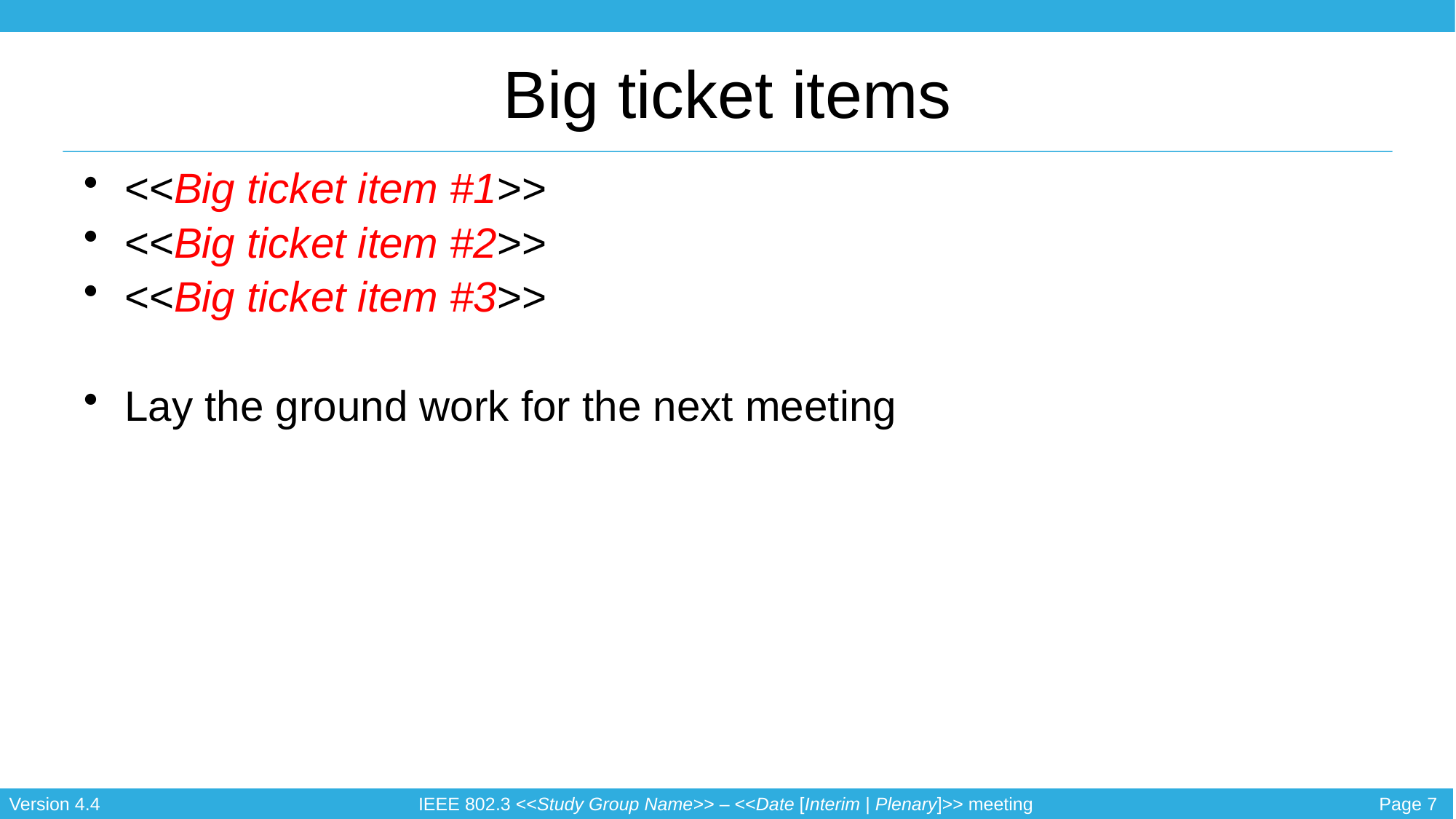

# Big ticket items
<<Big ticket item #1>>
<<Big ticket item #2>>
<<Big ticket item #3>>

Lay the ground work for the next meeting